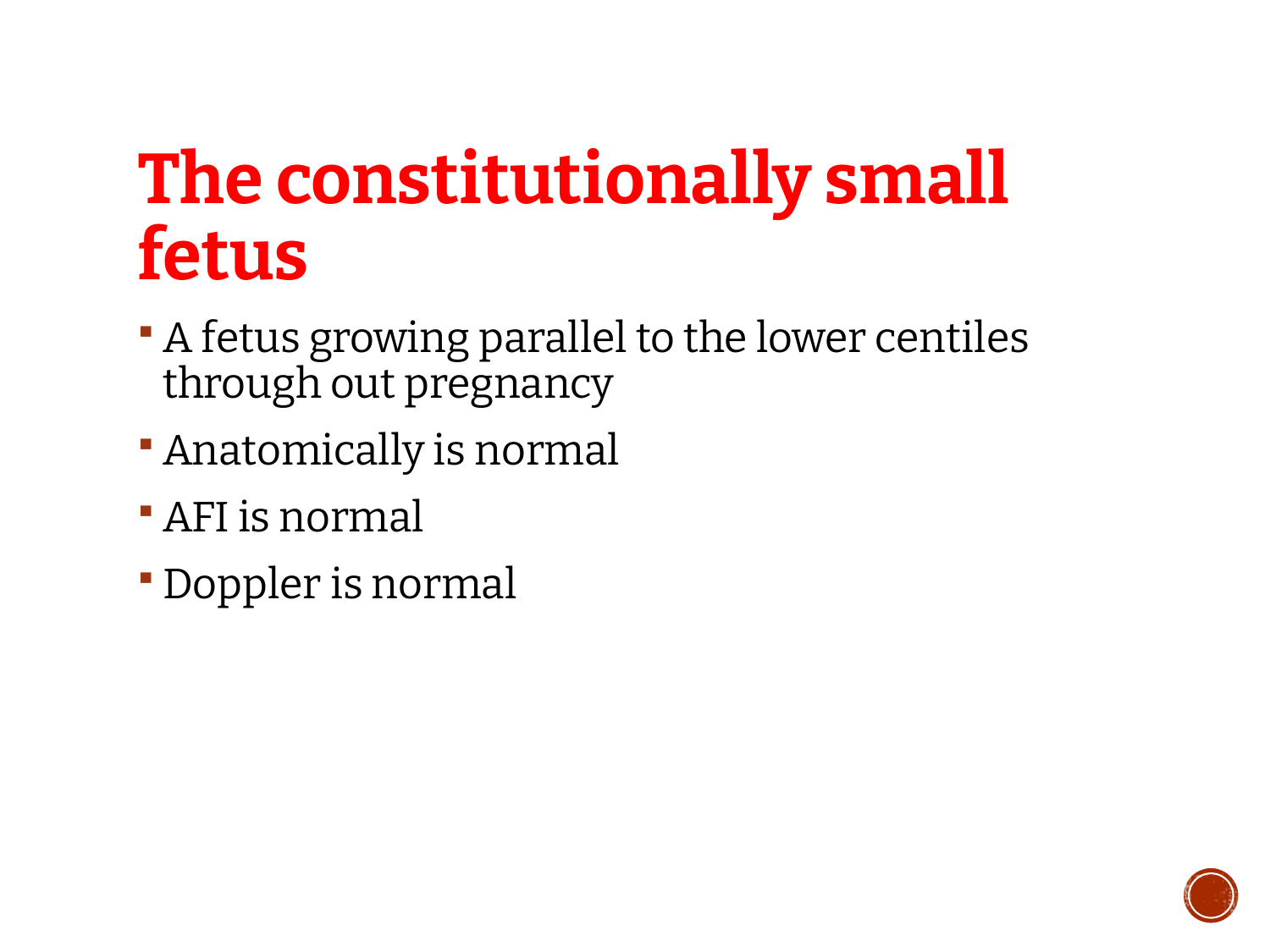

The constitutionally small fetus
A fetus growing parallel to the lower centiles through out pregnancy
Anatomically is normal
AFI is normal
Doppler is normal